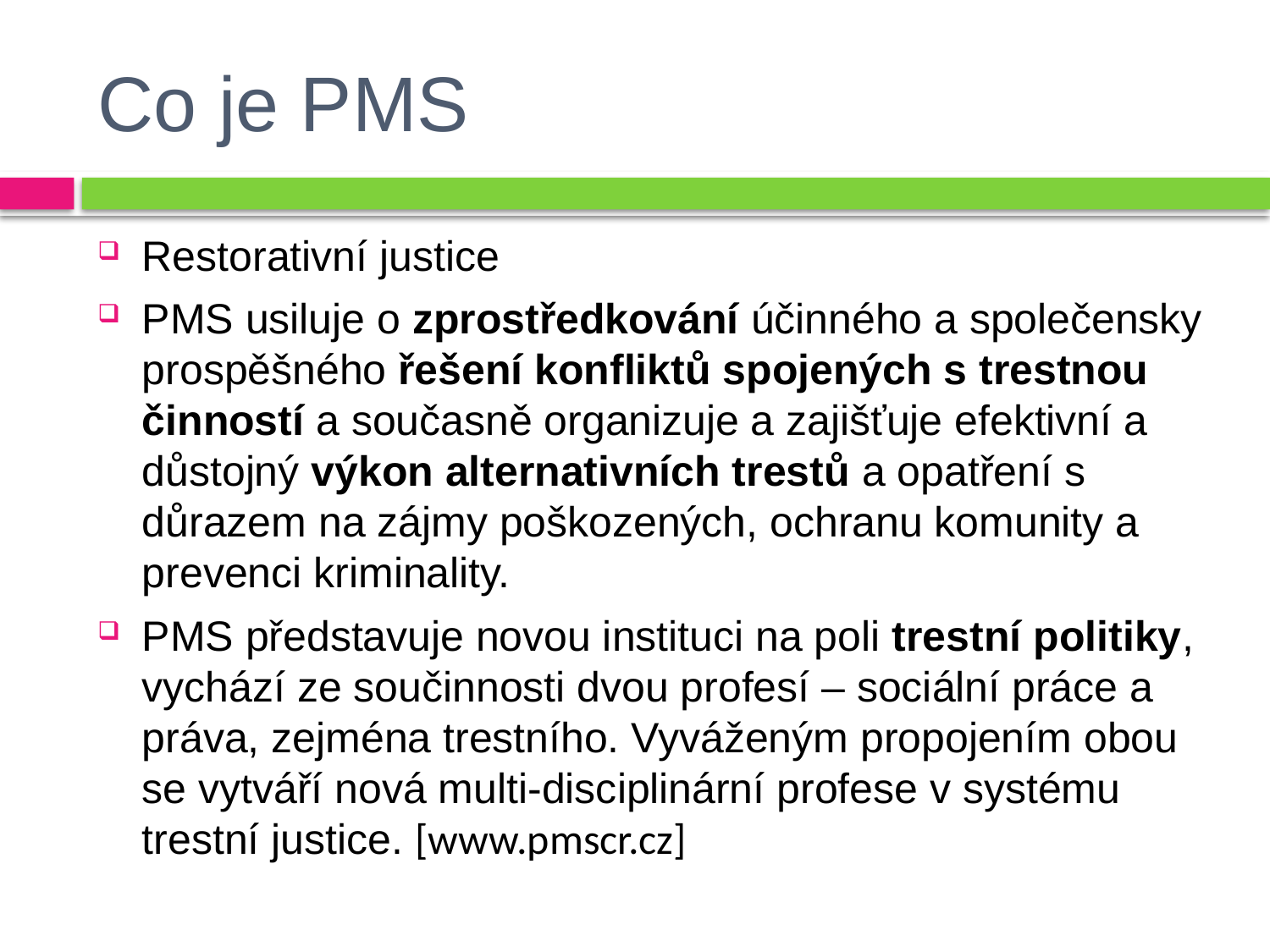

# Co je PMS
Restorativní justice
PMS usiluje o zprostředkování účinného a společensky prospěšného řešení konfliktů spojených s trestnou činností a současně organizuje a zajišťuje efektivní a důstojný výkon alternativních trestů a opatření s důrazem na zájmy poškozených, ochranu komunity a prevenci kriminality.
PMS představuje novou instituci na poli trestní politiky, vychází ze součinnosti dvou profesí – sociální práce a práva, zejména trestního. Vyváženým propojením obou se vytváří nová multi-disciplinární profese v systému trestní justice. [www.pmscr.cz]